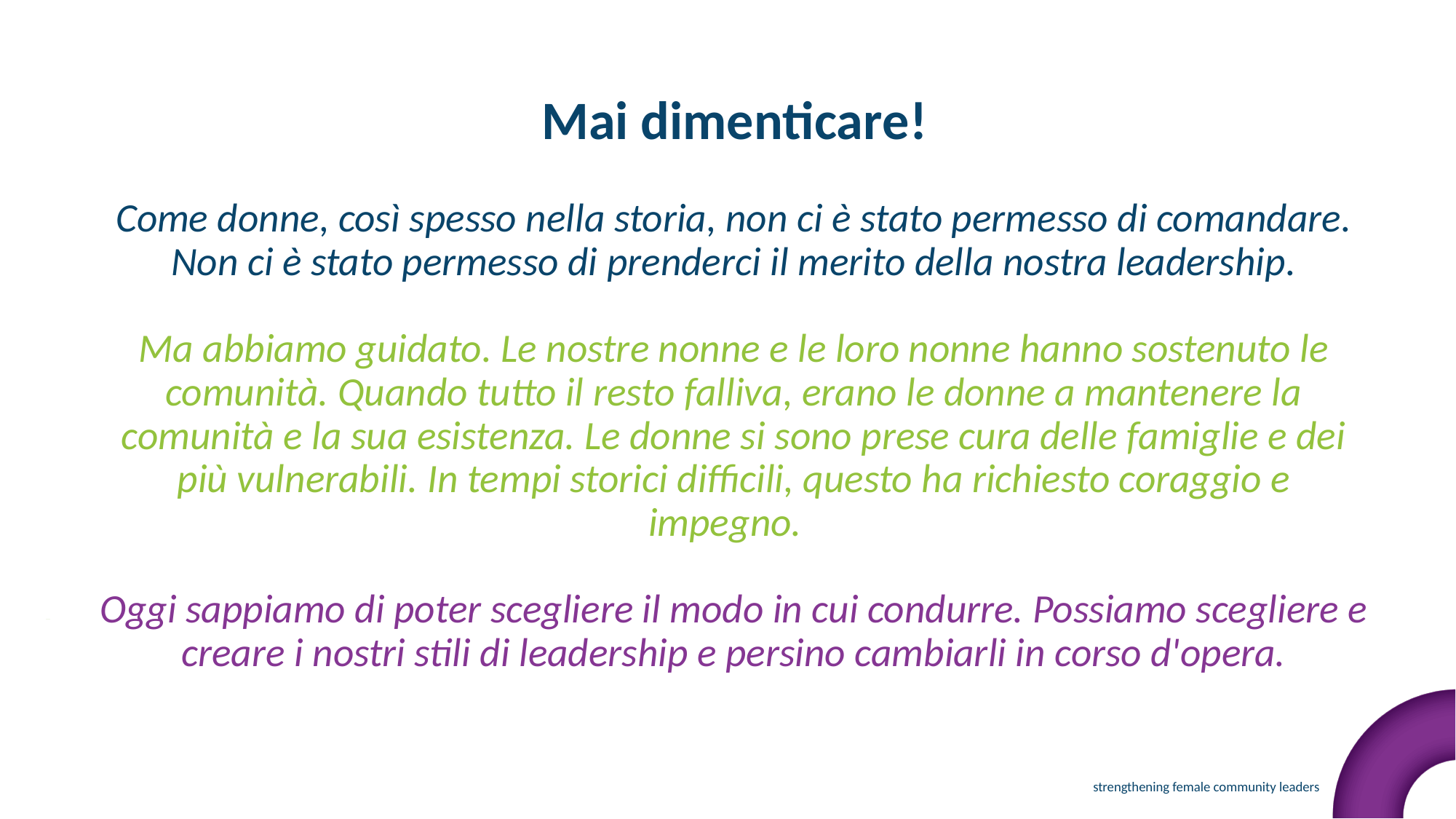

Mai dimenticare!
Come donne, così spesso nella storia, non ci è stato permesso di comandare. Non ci è stato permesso di prenderci il merito della nostra leadership.

Ma abbiamo guidato. Le nostre nonne e le loro nonne hanno sostenuto le comunità. Quando tutto il resto falliva, erano le donne a mantenere la comunità e la sua esistenza. Le donne si sono prese cura delle famiglie e dei più vulnerabili. In tempi storici difficili, questo ha richiesto coraggio e impegno.

Oggi sappiamo di poter scegliere il modo in cui condurre. Possiamo scegliere e creare i nostri stili di leadership e persino cambiarli in corso d'opera.